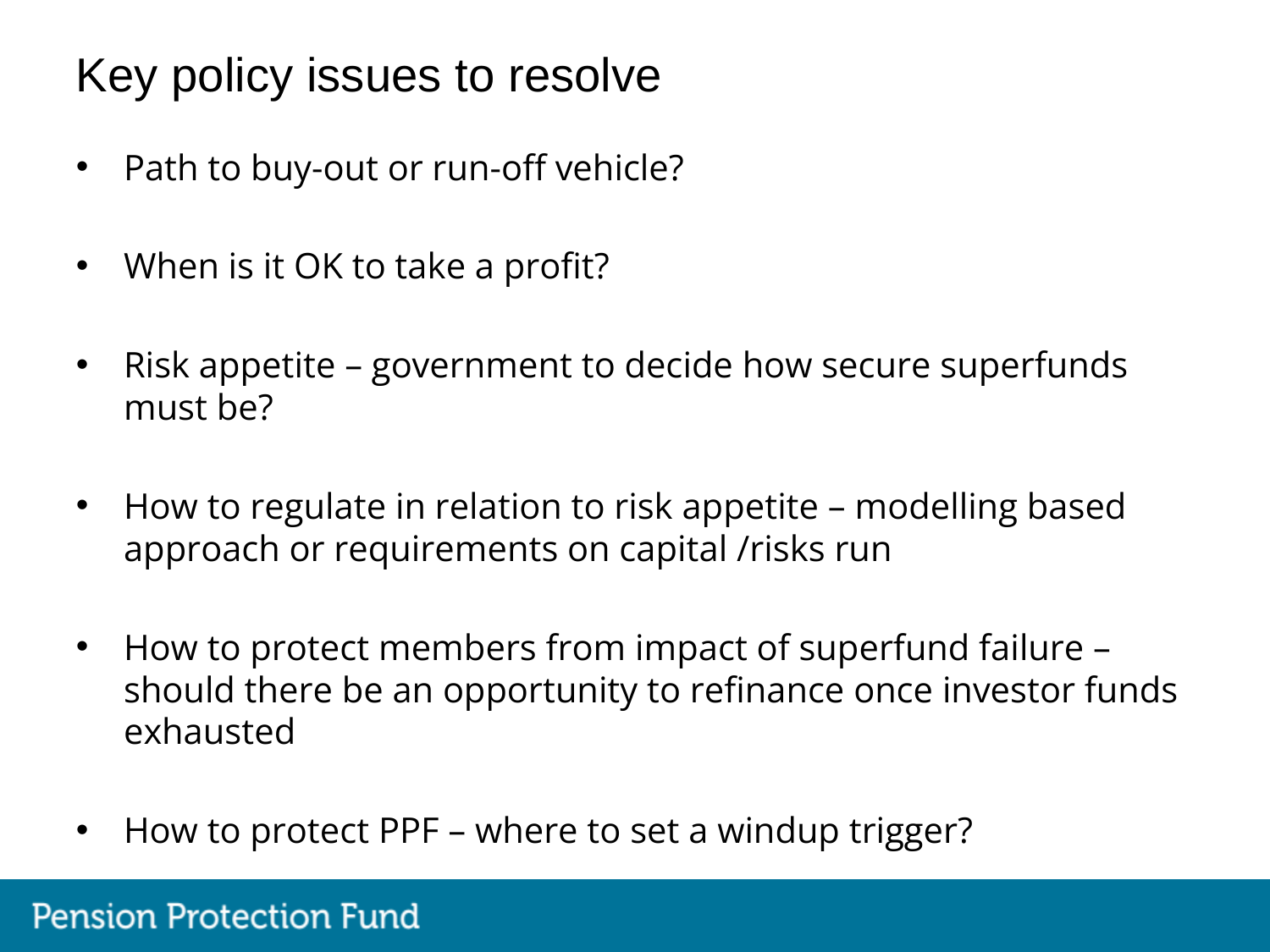

# Key policy issues to resolve
Path to buy-out or run-off vehicle?

When is it OK to take a profit?

Risk appetite – government to decide how secure superfunds must be?

How to regulate in relation to risk appetite – modelling based approach or requirements on capital /risks run

How to protect members from impact of superfund failure – should there be an opportunity to refinance once investor funds exhausted

How to protect PPF – where to set a windup trigger?